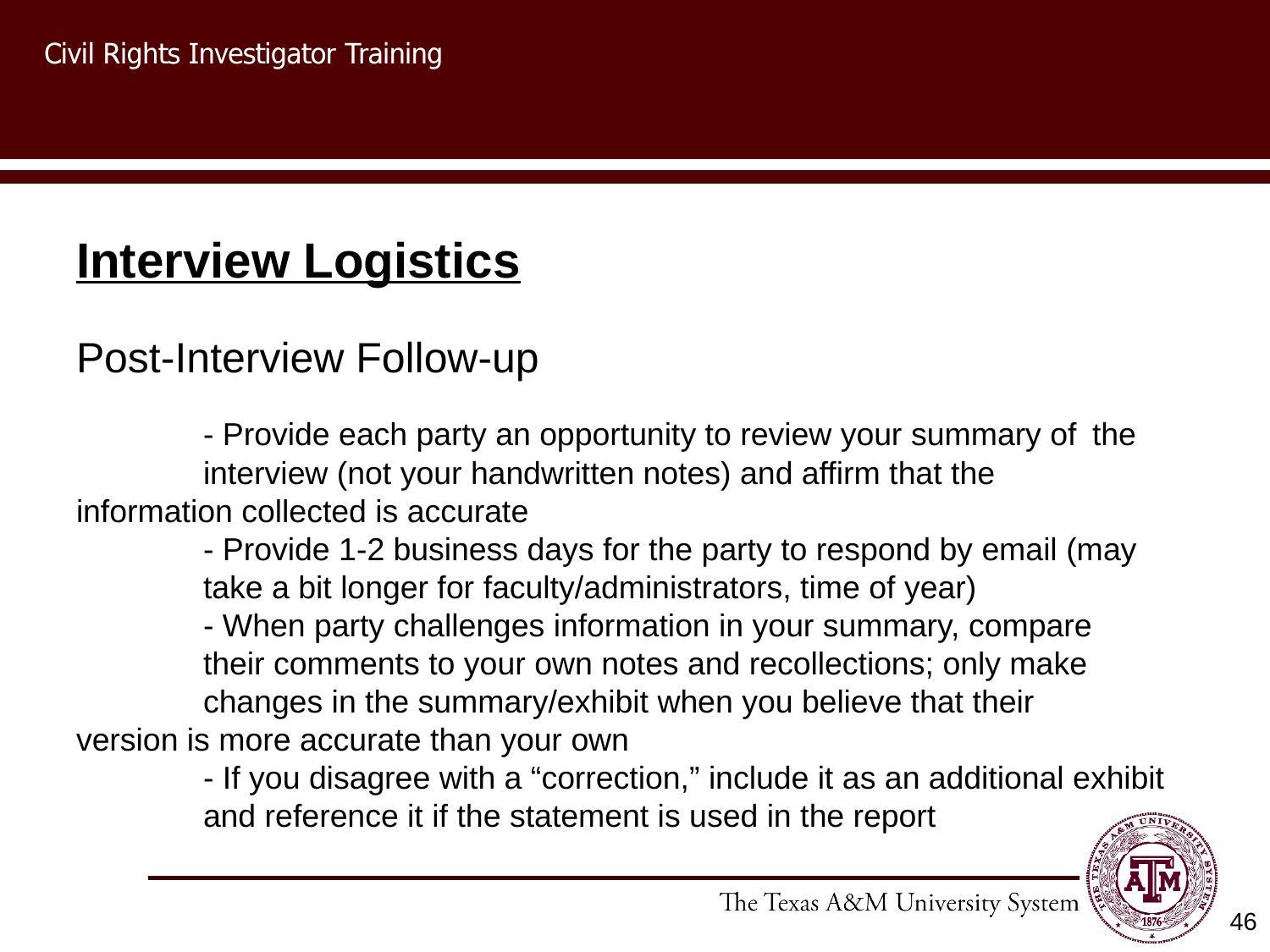

# Civil Rights Investigator Training
Interview Logistics

Post-Interview Follow-up

	- Provide each party an opportunity to review your summary of 	the 	interview (not your handwritten notes) and affirm that the 	information collected is accurate
	- Provide 1-2 business days for the party to respond by email (may 	take a bit longer for faculty/administrators, time of year)
	- When party challenges information in your summary, compare 	their comments to your own notes and recollections; only make 	changes in the summary/exhibit when you believe that their 	version is more accurate than your own
	- If you disagree with a “correction,” include it as an additional exhibit 	and reference it if the statement is used in the report

46